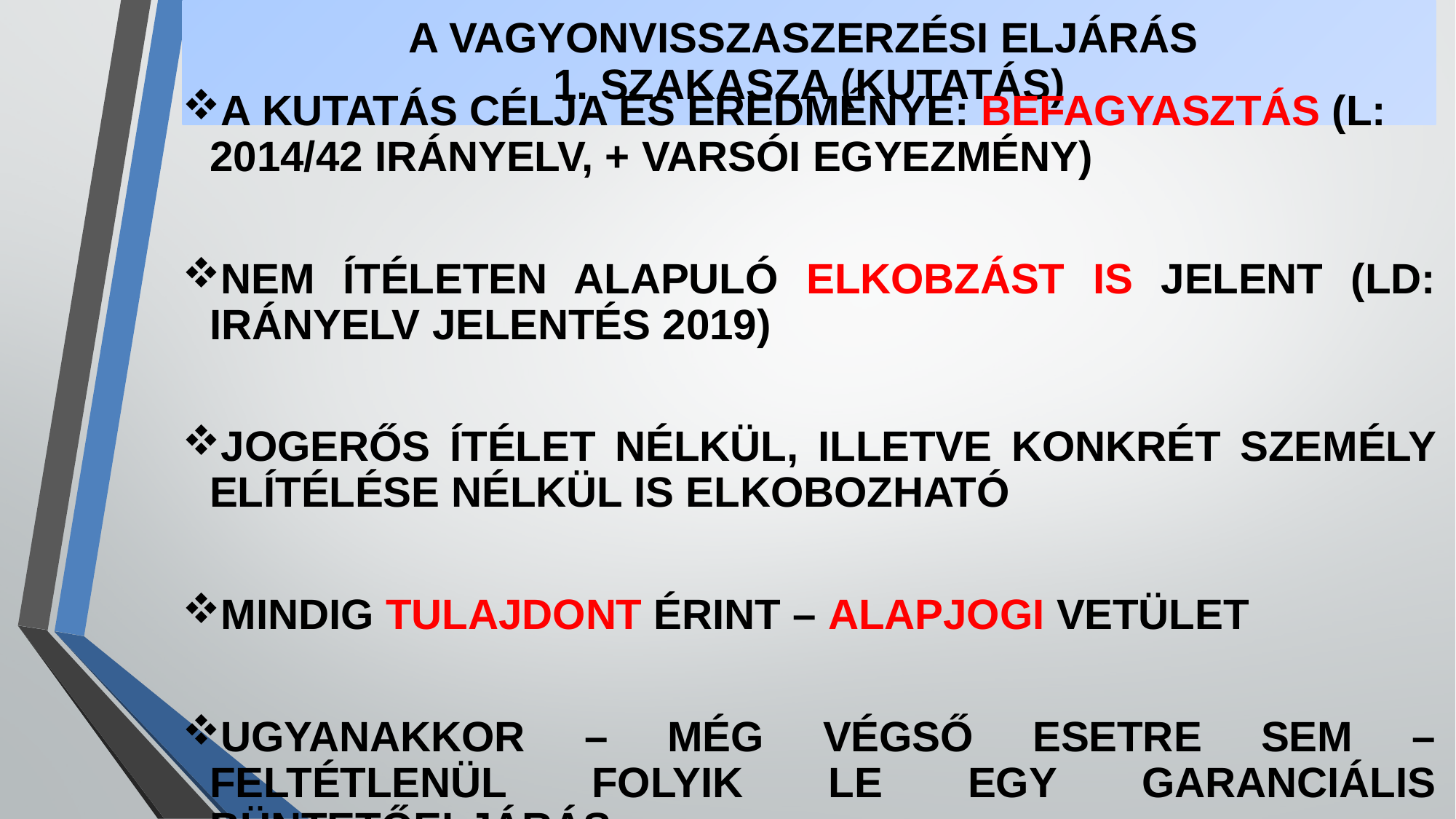

# A VAGYONVISSZASZERZÉSI ELJÁRÁS 1. SZAKASZA (KUTATÁS)
A KUTATÁS CÉLJA ÉS EREDMÉNYE: BEFAGYASZTÁS (L: 2014/42 IRÁNYELV, + VARSÓI EGYEZMÉNY)

NEM ÍTÉLETEN ALAPULÓ ELKOBZÁST IS JELENT (LD: IRÁNYELV JELENTÉS 2019)

JOGERŐS ÍTÉLET NÉLKÜL, ILLETVE KONKRÉT SZEMÉLY ELÍTÉLÉSE NÉLKÜL IS ELKOBOZHATÓ

MINDIG TULAJDONT ÉRINT – ALAPJOGI VETÜLET

UGYANAKKOR – MÉG VÉGSŐ ESETRE SEM –FELTÉTLENÜL FOLYIK LE EGY GARANCIÁLIS BÜNTETŐELJÁRÁS